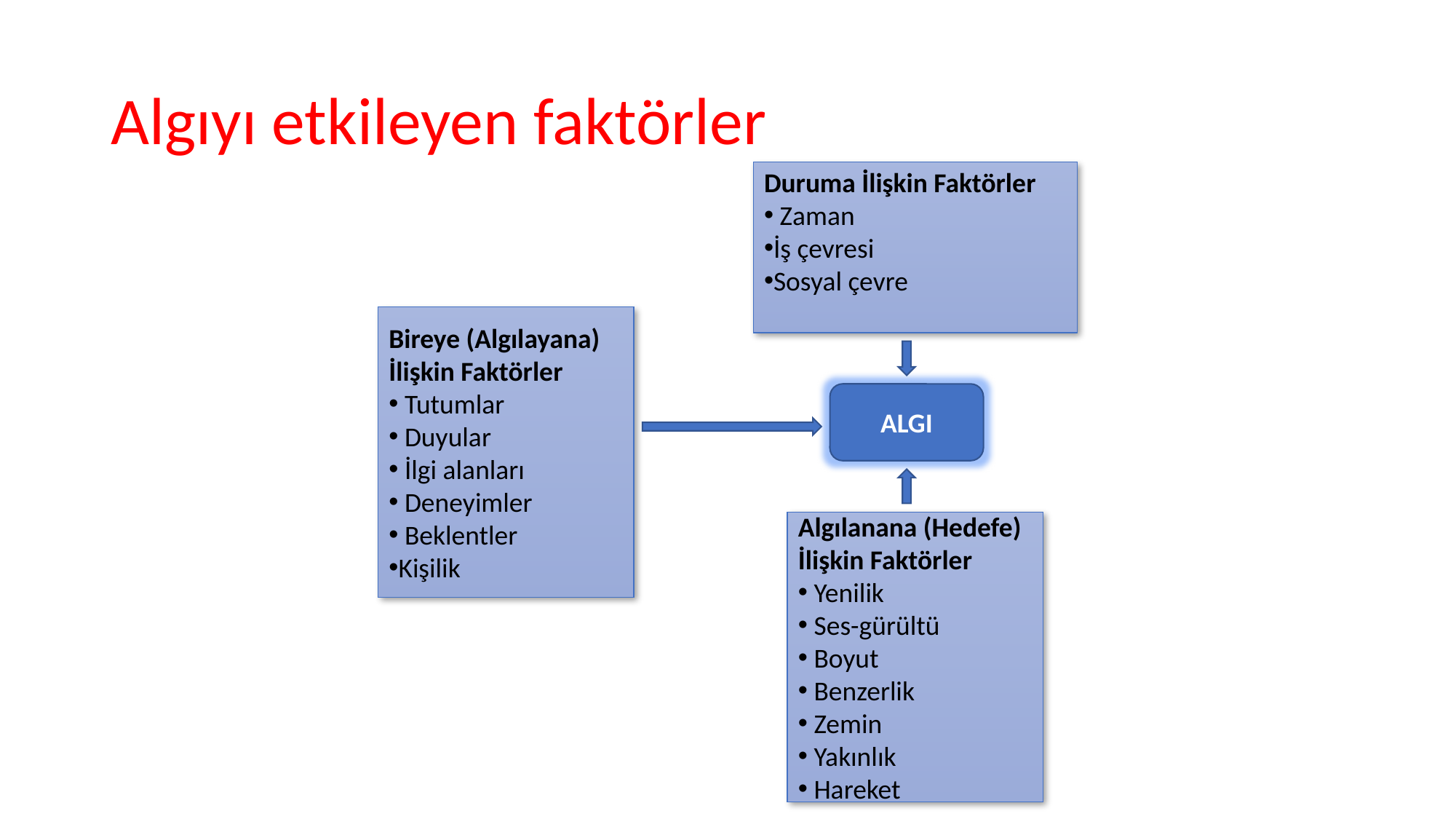

# Algıyı etkileyen faktörler
Duruma İlişkin Faktörler
 Zaman
İş çevresi
Sosyal çevre

Bireye (Algılayana) İlişkin Faktörler
 Tutumlar
 Duyular
 İlgi alanları
 Deneyimler
 Beklentler
Kişilik

ALGI

Algılanana (Hedefe) İlişkin Faktörler
 Yenilik
 Ses-gürültü
 Boyut
 Benzerlik
 Zemin
 Yakınlık
 Hareket